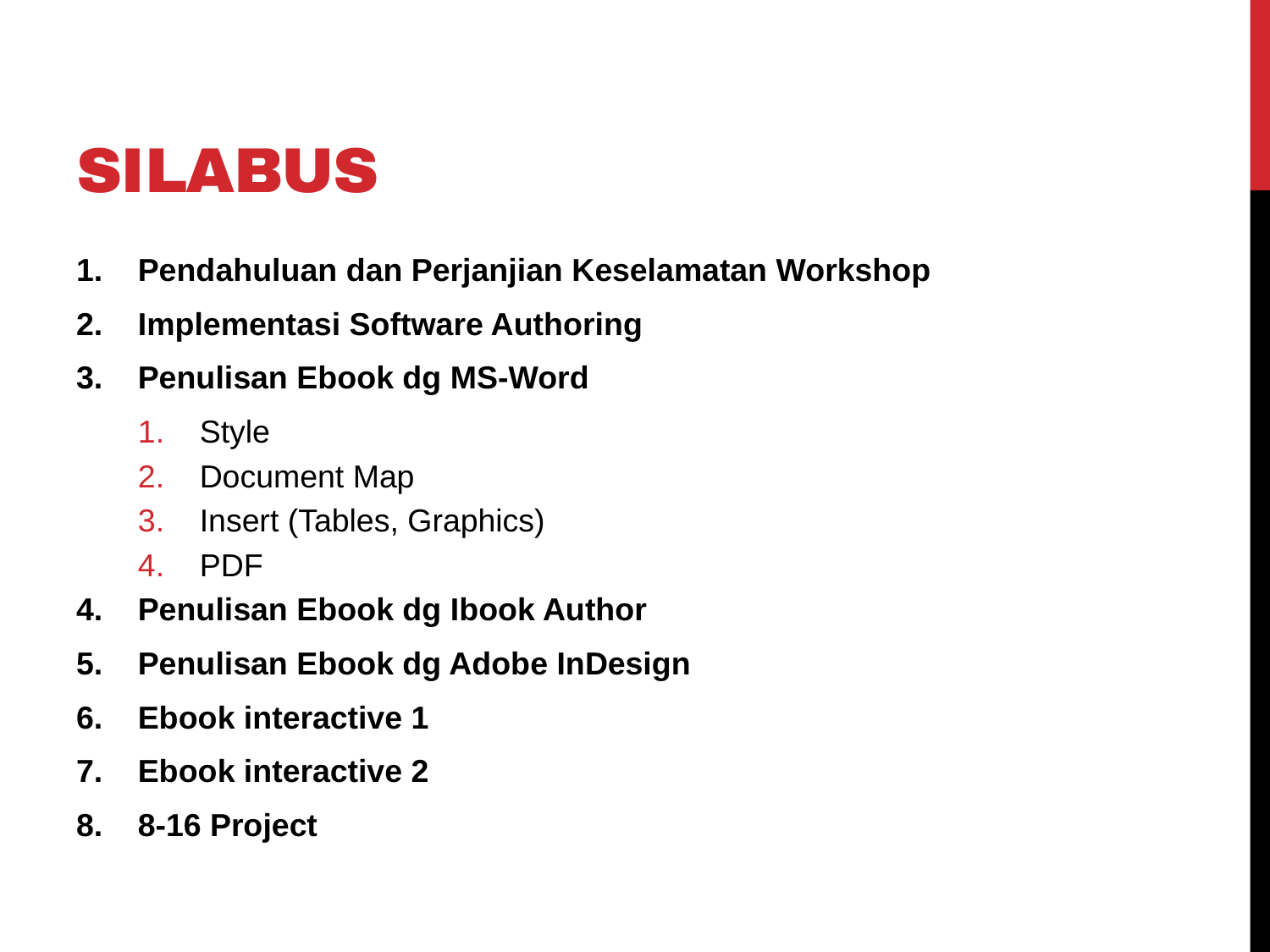

# Silabus
Pendahuluan dan Perjanjian Keselamatan Workshop
Implementasi Software Authoring
Penulisan Ebook dg MS-Word
Style
Document Map
Insert (Tables, Graphics)
PDF
Penulisan Ebook dg Ibook Author
Penulisan Ebook dg Adobe InDesign
Ebook interactive 1
Ebook interactive 2
8-16 Project